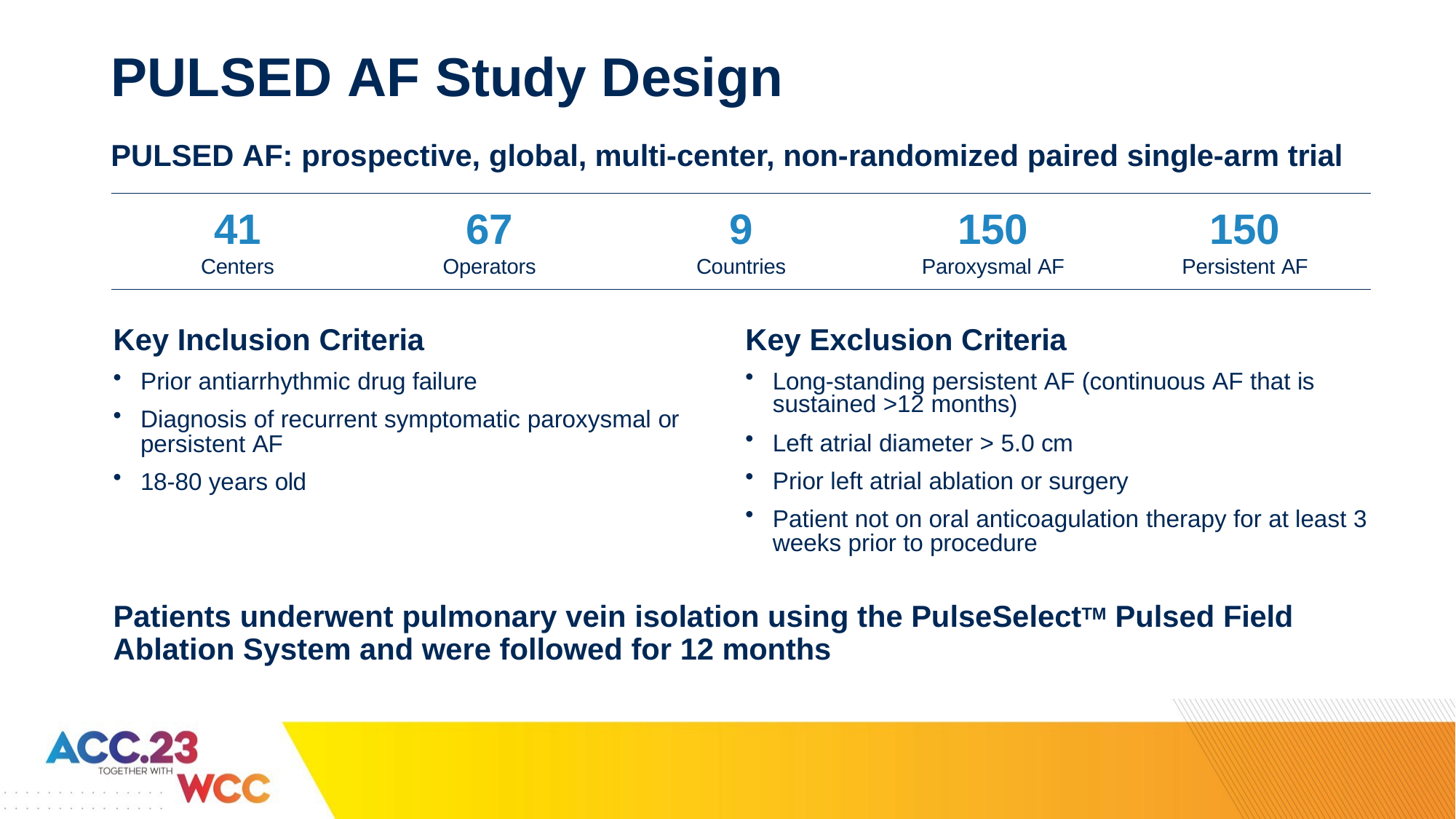

# PULSED AF Study Design
PULSED AF: prospective, global, multi-center, non-randomized paired single-arm trial

41
Centers
67
Operators
9
Countries
150
Paroxysmal AF
150
Persistent AF

Key Exclusion Criteria
Key Inclusion Criteria
Prior antiarrhythmic drug failure
Diagnosis of recurrent symptomatic paroxysmal or persistent AF
18-80 years old
Long-standing persistent AF (continuous AF that is sustained >12 months)
Left atrial diameter > 5.0 cm
Prior left atrial ablation or surgery
Patient not on oral anticoagulation therapy for at least 3 weeks prior to procedure
Patients underwent pulmonary vein isolation using the PulseSelectTM Pulsed Field Ablation System and were followed for 12 months